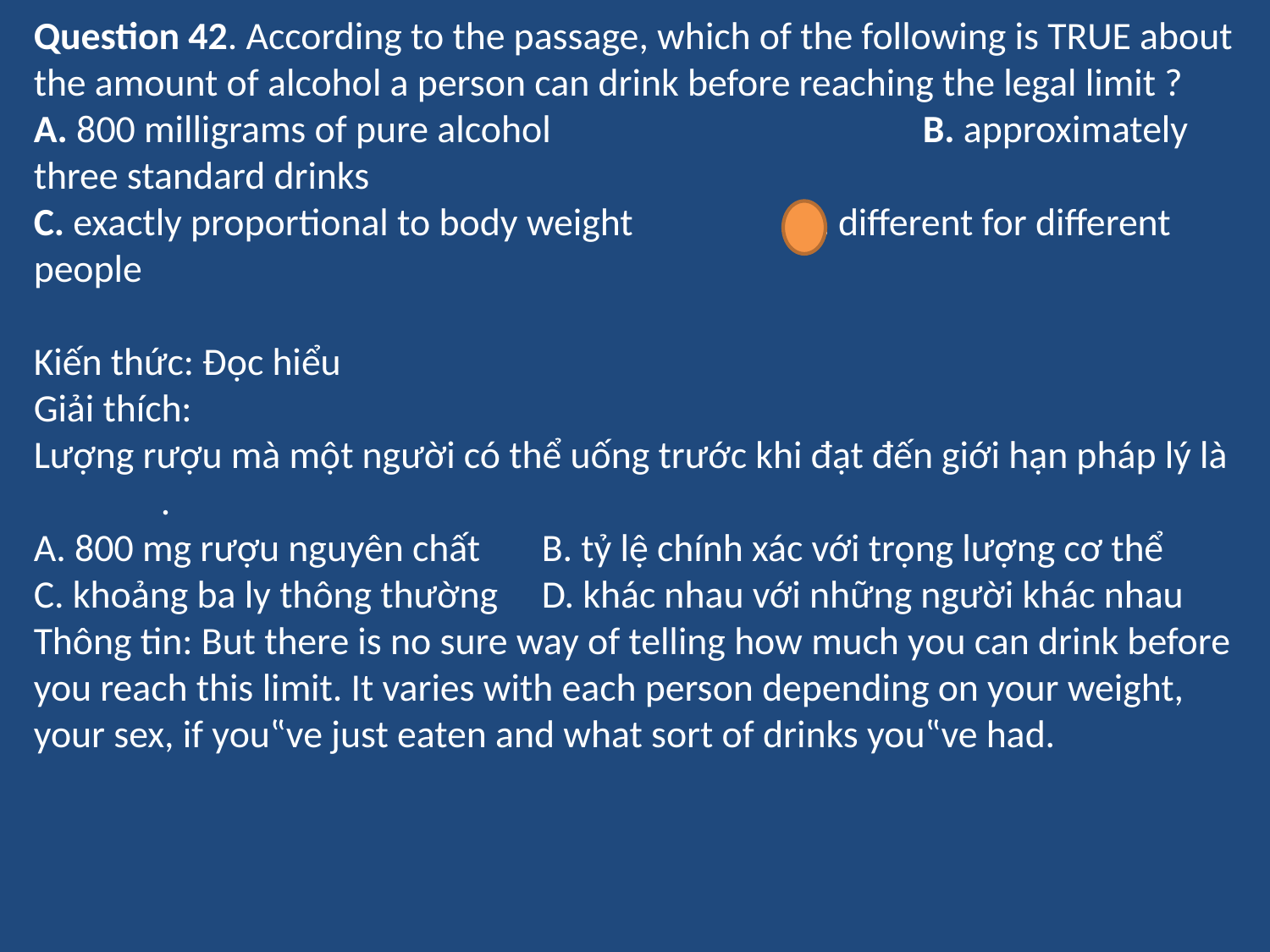

Question 42. According to the passage, which of the following is TRUE about the amount of alcohol a person can drink before reaching the legal limit ?
A. 800 milligrams of pure alcohol			B. approximately three standard drinks
C. exactly proportional to body weight		D. different for different people

Kiến thức: Đọc hiểu
Giải thích:
Lượng rượu mà một người có thể uống trước khi đạt đến giới hạn pháp lý là 	.
A. 800 mg rượu nguyên chất	B. tỷ lệ chính xác với trọng lượng cơ thể
C. khoảng ba ly thông thường	D. khác nhau với những người khác nhau
Thông tin: But there is no sure way of telling how much you can drink before you reach this limit. It varies with each person depending on your weight, your sex, if you‟ve just eaten and what sort of drinks you‟ve had.